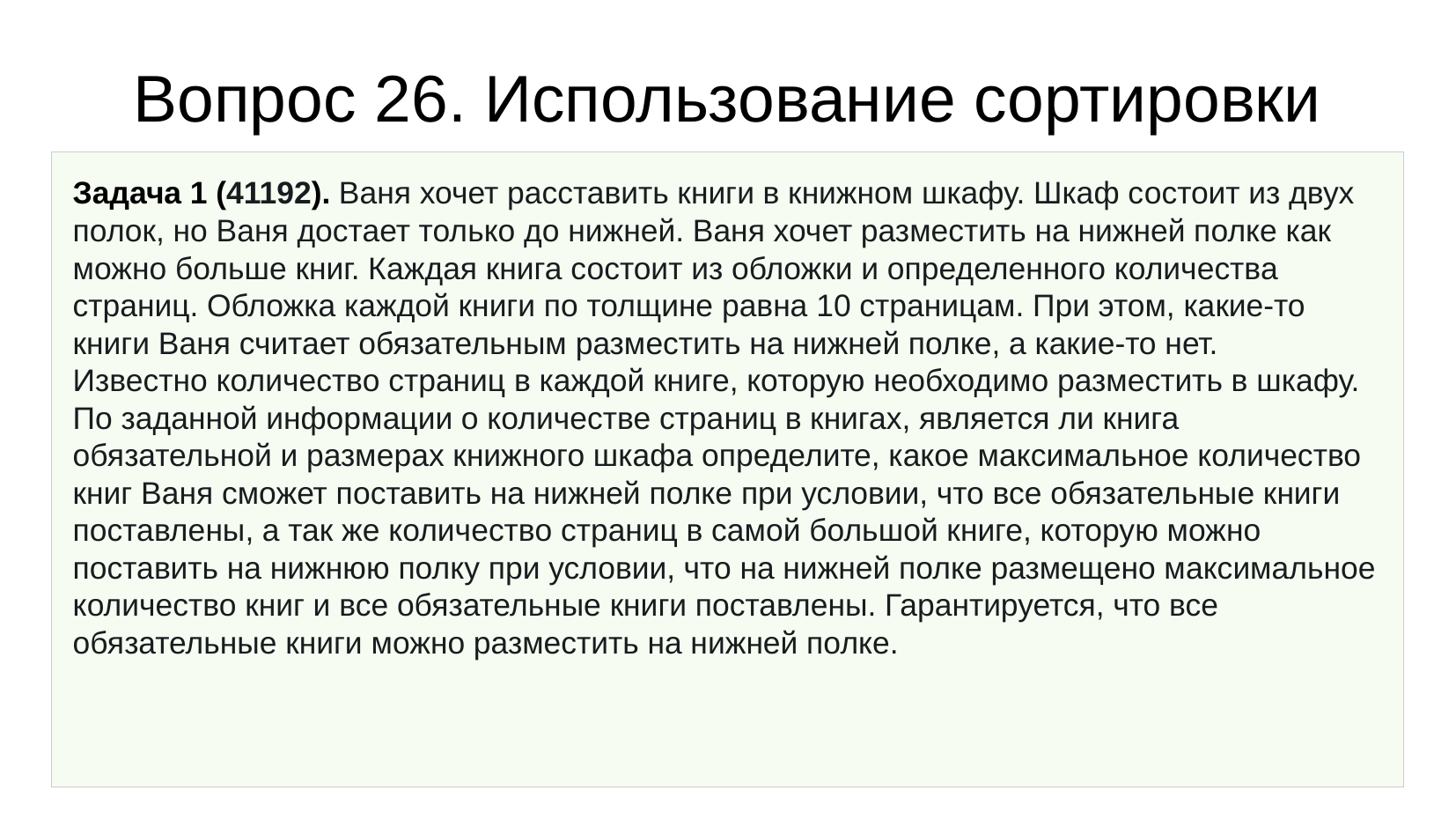

# Вопрос 26. Использование сортировки
Задача 1 (41192). Ваня хочет расставить книги в книжном шкафу. Шкаф состоит из двух полок, но Ваня достает только до нижней. Ваня хочет разместить на нижней полке как можно больше книг. Каждая книга состоит из обложки и определенного количества страниц. Обложка каждой книги по толщине равна 10 страницам. При этом, какие-то книги Ваня считает обязательным разместить на нижней полке, а какие-то нет.
Известно количество страниц в каждой книге, которую необходимо разместить в шкафу.
По заданной информации о количестве страниц в книгах, является ли книга обязательной и размерах книжного шкафа определите, какое максимальное количество книг Ваня сможет поставить на нижней полке при условии, что все обязательные книги поставлены, а так же количество страниц в самой большой книге, которую можно поставить на нижнюю полку при условии, что на нижней полке размещено максимальное количество книг и все обязательные книги поставлены. Гарантируется, что все обязательные книги можно разместить на нижней полке.